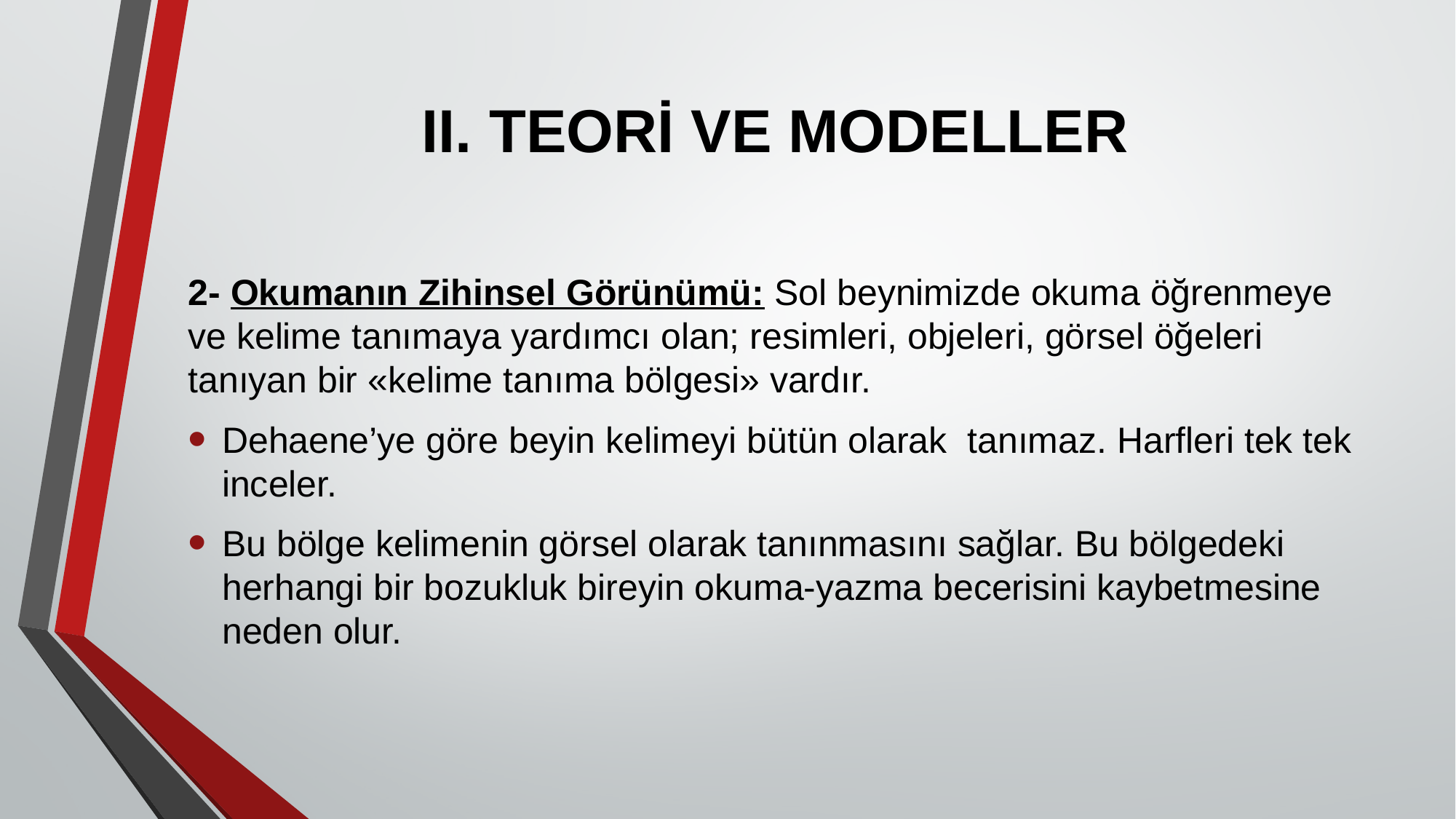

# II. TEORİ VE MODELLER
2- Okumanın Zihinsel Görünümü: Sol beynimizde okuma öğrenmeye ve kelime tanımaya yardımcı olan; resimleri, objeleri, görsel öğeleri tanıyan bir «kelime tanıma bölgesi» vardır.
Dehaene’ye göre beyin kelimeyi bütün olarak  tanımaz. Harfleri tek tek inceler.
Bu bölge kelimenin görsel olarak tanınmasını sağlar. Bu bölgedeki herhangi bir bozukluk bireyin okuma-yazma becerisini kaybetmesine neden olur.